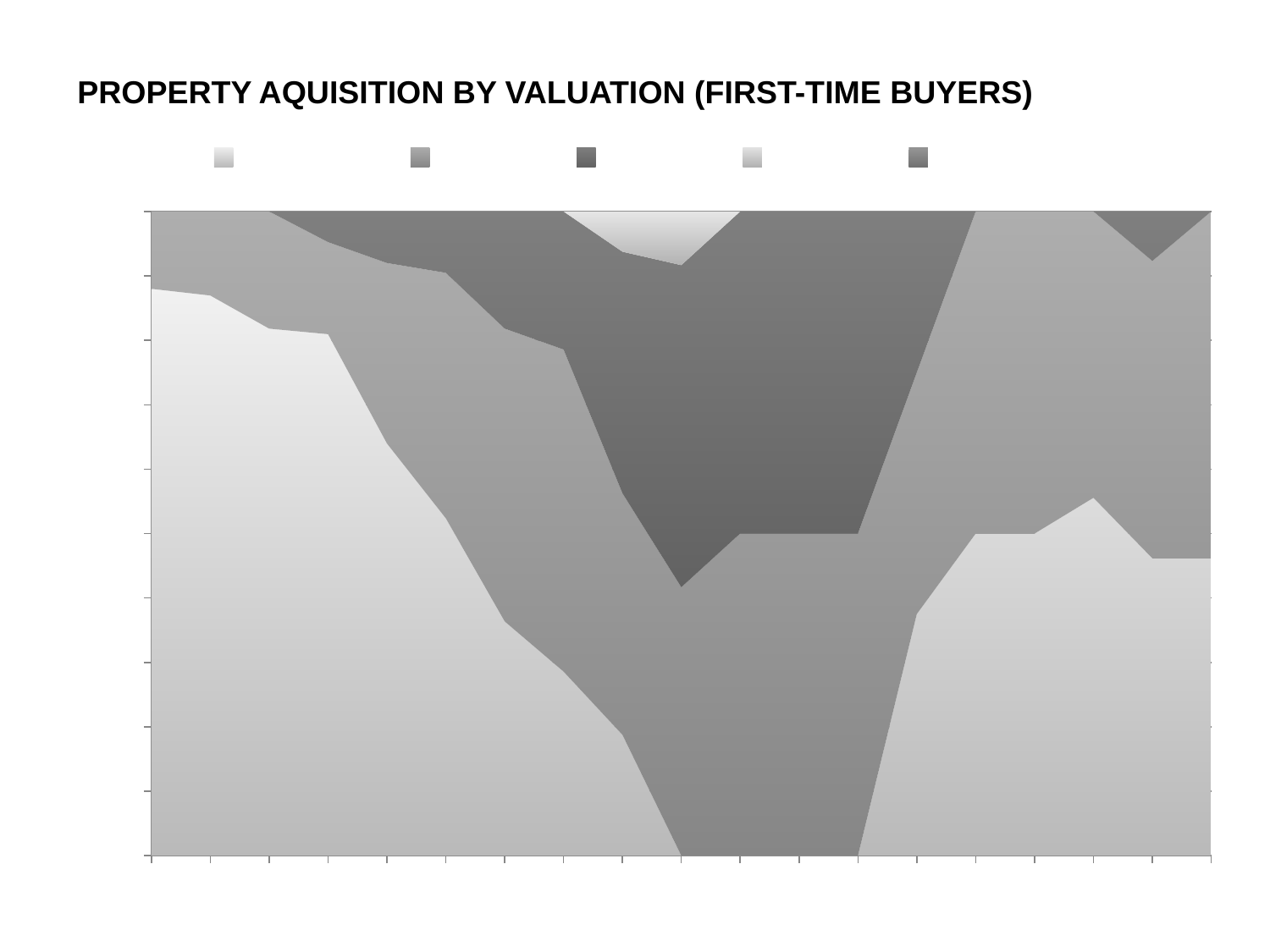

PROPERTY AQUISITION BY VALUATION (FIRST-TIME BUYERS)

### Chart

| Category | Under 125k | 125-175k | 175-250k | 250-500k | Over 500k |
|---|---|---|---|---|---|
| 2005 | 2200.0 | 300.0 | 0.0 | 0.0 | 0.0 |
|  | 2000.0 | 300.0 | 0.0 | 0.0 | 0.0 |
|  | 1800.0 | 400.0 | 0.0 | 0.0 | 0.0 |
| 2006 | 1700.0 | 300.0 | 100.0 | 0.0 | 0.0 |
|  | 1600.0 | 700.0 | 200.0 | 0.0 | 0.0 |
|  | 1100.0 | 800.0 | 200.0 | 0.0 | 0.0 |
|  | 800.0 | 1000.0 | 400.0 | 0.0 | 0.0 |
| 2007 | 400.0 | 700.0 | 300.0 | 0.0 | 0.0 |
|  | 300.0 | 600.0 | 600.0 | 100.0 | 0.0 |
|  | 0.0 | 500.0 | 600.0 | 100.0 | 0.0 |
|  | 0.0 | 300.0 | 300.0 | 0.0 | 0.0 |
| 2008 | 0.0 | 300.0 | 300.0 | 0.0 | 0.0 |
|  | 0.0 | 300.0 | 300.0 | 0.0 | 0.0 |
|  | 300.0 | 300.0 | 200.0 | 0.0 | 0.0 |
|  | 300.0 | 300.0 | 0.0 | 0.0 | 0.0 |
| 2009 | 300.0 | 300.0 | 0.0 | 0.0 | 0.0 |